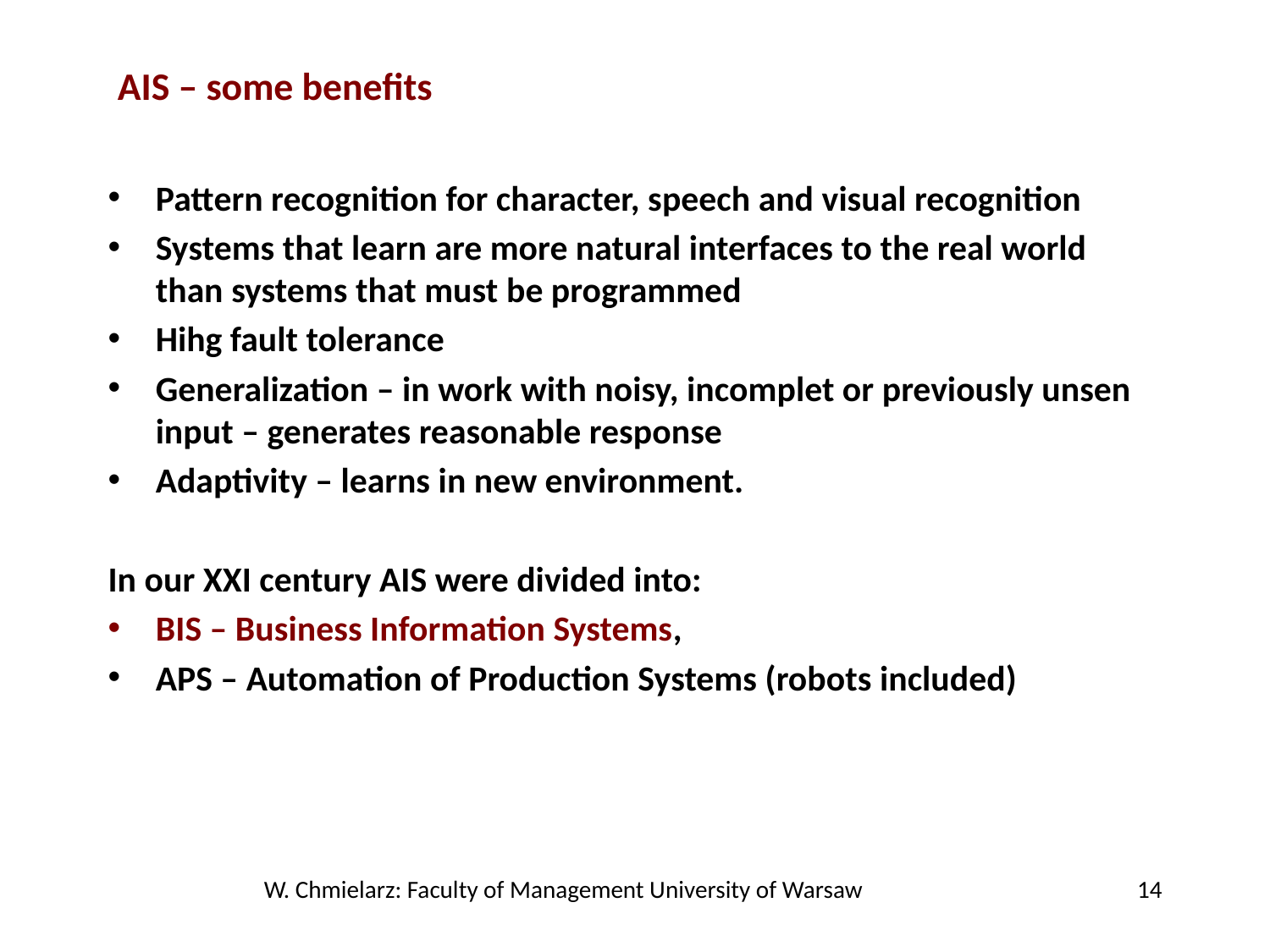

AIS – some benefits
Pattern recognition for character, speech and visual recognition
Systems that learn are more natural interfaces to the real world than systems that must be programmed
Hihg fault tolerance
Generalization – in work with noisy, incomplet or previously unsen input – generates reasonable response
Adaptivity – learns in new environment.

In our XXI century AIS were divided into:
BIS – Business Information Systems,
APS – Automation of Production Systems (robots included)

W. Chmielarz: Faculty of Management University of Warsaw
14